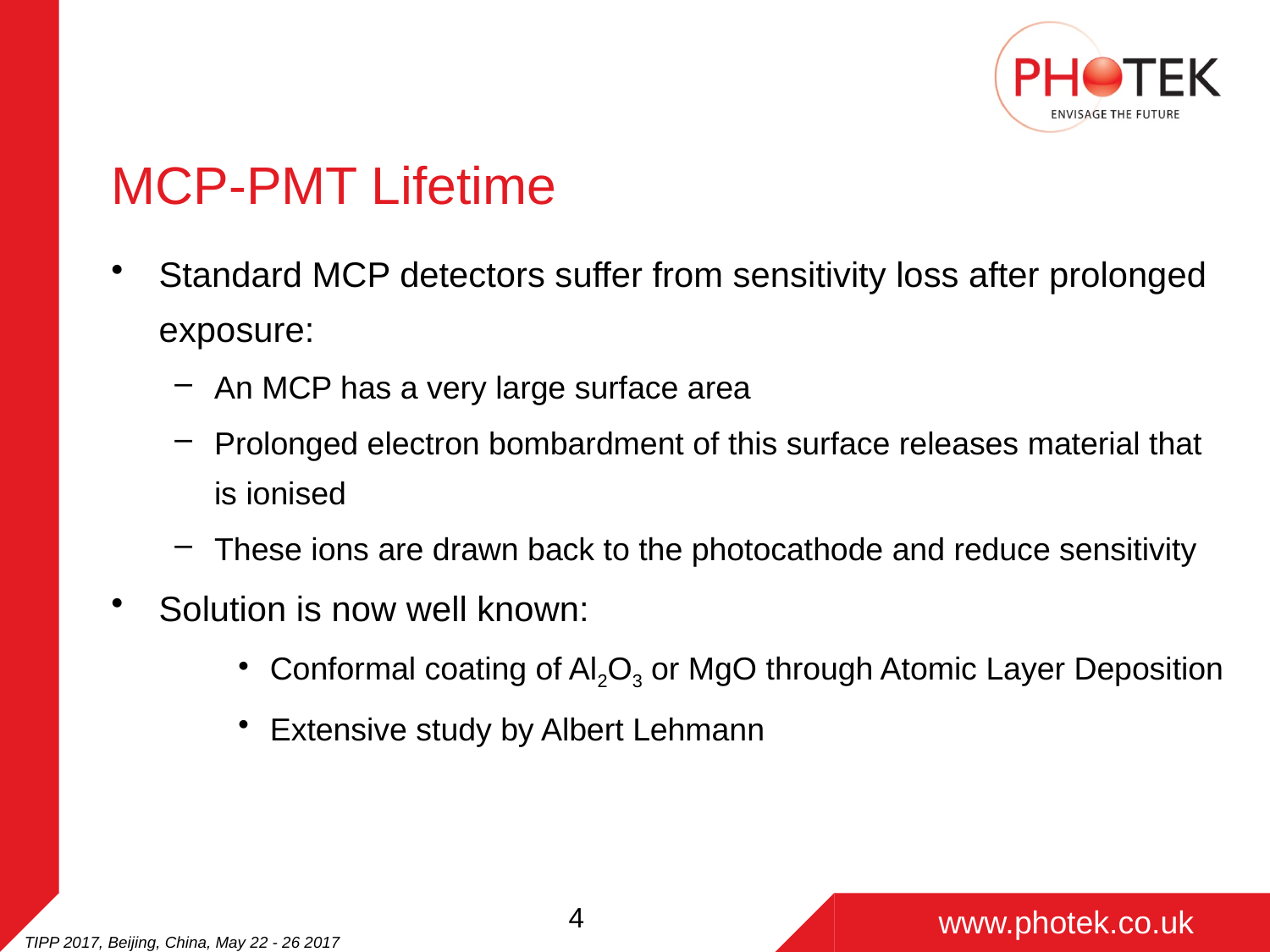

# MCP-PMT Lifetime
Standard MCP detectors suffer from sensitivity loss after prolonged exposure:
An MCP has a very large surface area
Prolonged electron bombardment of this surface releases material that is ionised
These ions are drawn back to the photocathode and reduce sensitivity
Solution is now well known:
Conformal coating of Al2O3 or MgO through Atomic Layer Deposition
Extensive study by Albert Lehmann
TIPP 2017, Beijing, China, May 22 - 26 2017